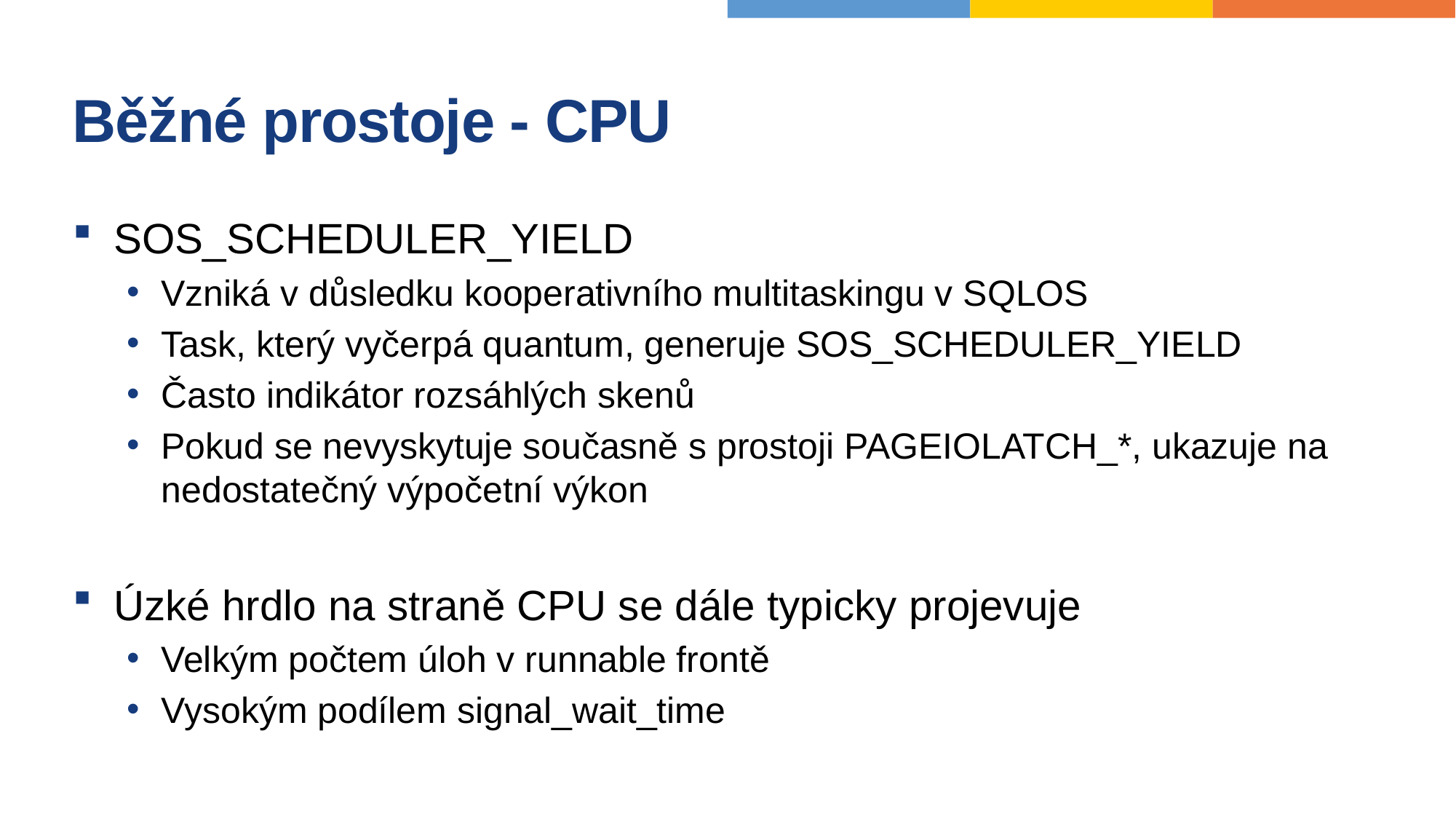

# Běžné prostoje - CPU
SOS_SCHEDULER_YIELD
Vzniká v důsledku kooperativního multitaskingu v SQLOS
Task, který vyčerpá quantum, generuje SOS_SCHEDULER_YIELD
Často indikátor rozsáhlých skenů
Pokud se nevyskytuje současně s prostoji PAGEIOLATCH_*, ukazuje na nedostatečný výpočetní výkon

Úzké hrdlo na straně CPU se dále typicky projevuje
Velkým počtem úloh v runnable frontě
Vysokým podílem signal_wait_time